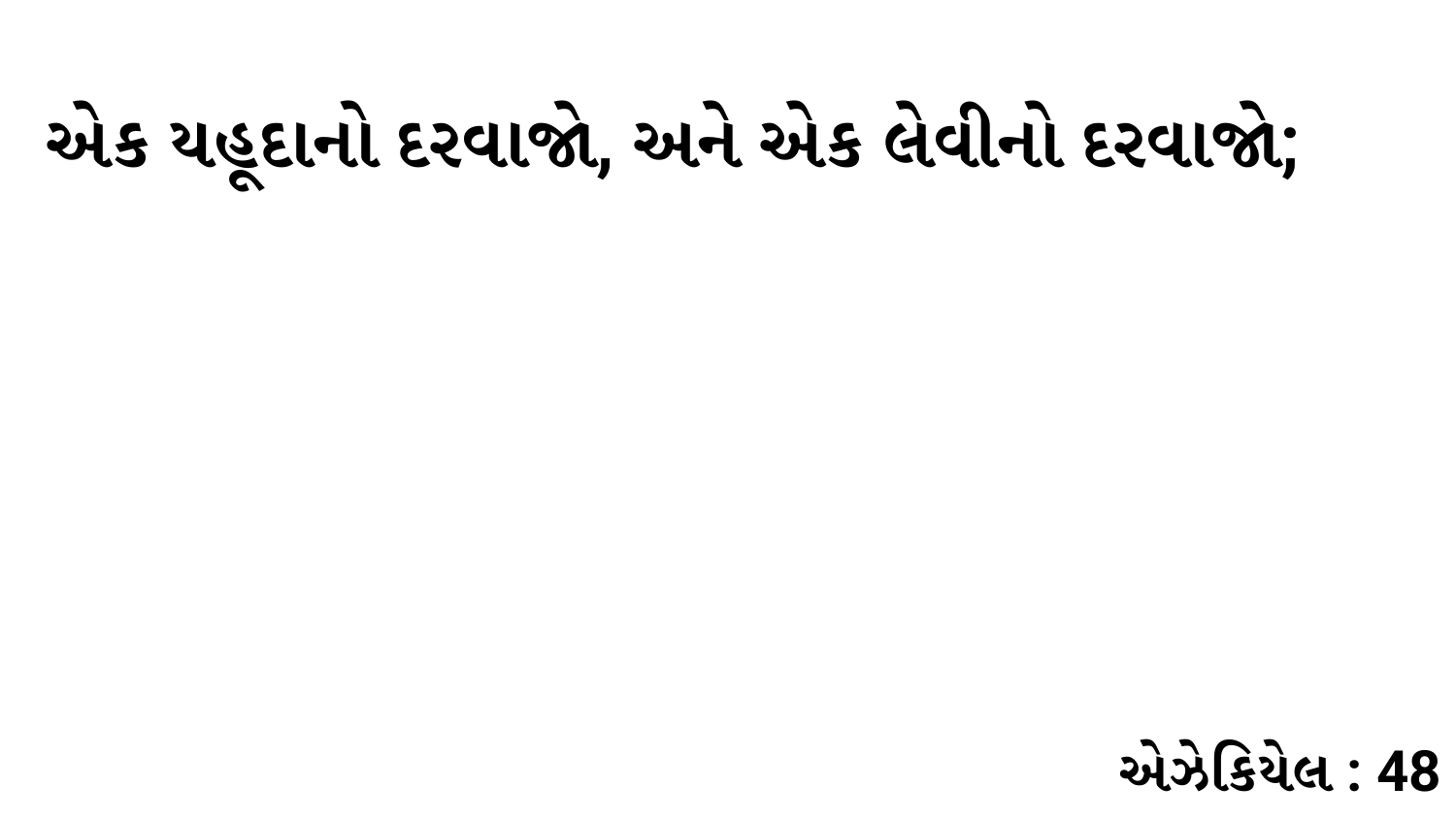

એક યહૂદાનો દરવાજો, અને એક લેવીનો દરવાજો;
એઝેકિયેલ : 48